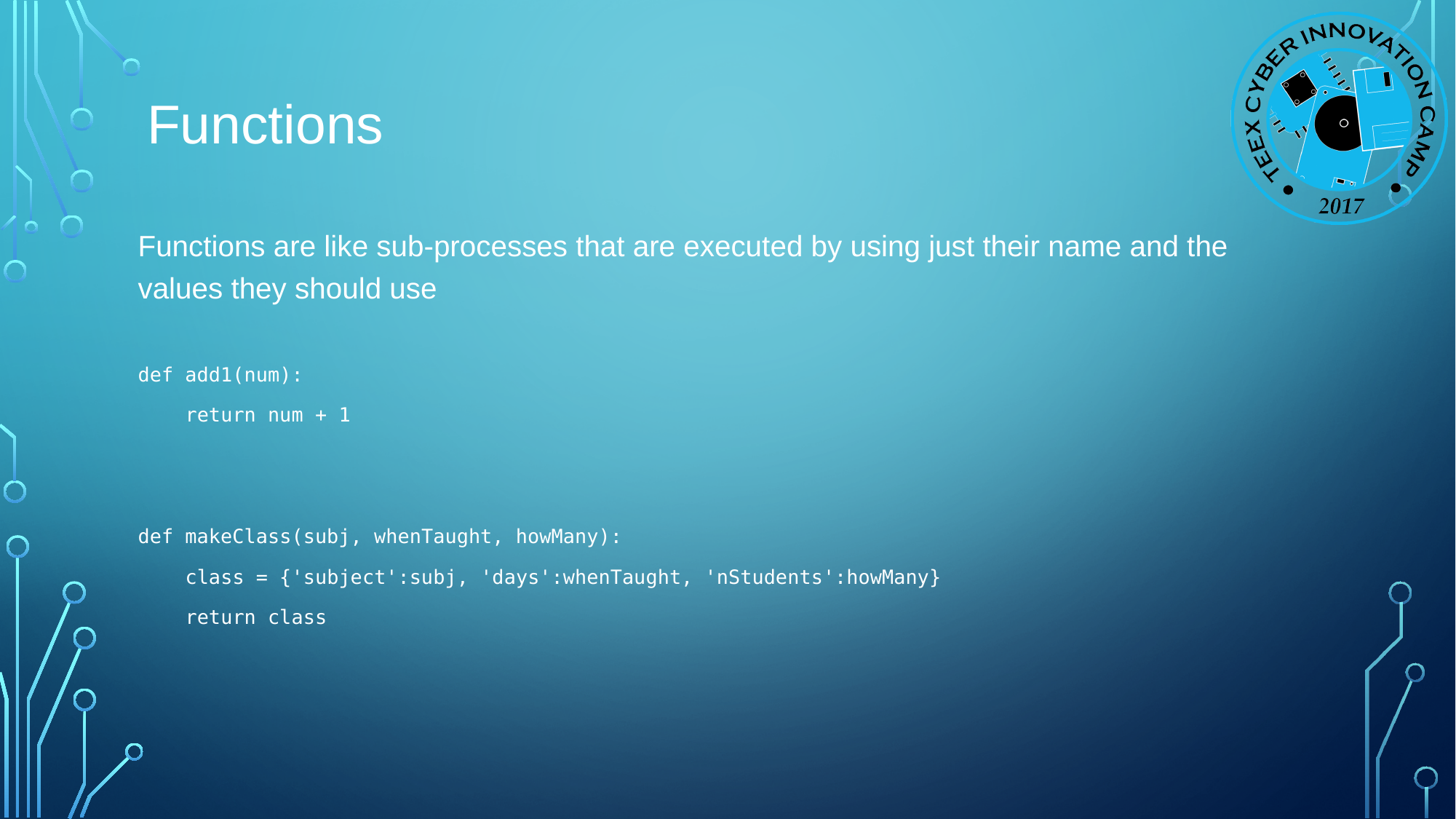

# Functions
Functions are like sub-processes that are executed by using just their name and the values they should use

def add1(num):
    return num + 1

def makeClass(subj, whenTaught, howMany):
    class = {'subject':subj, 'days':whenTaught, 'nStudents':howMany}
    return class